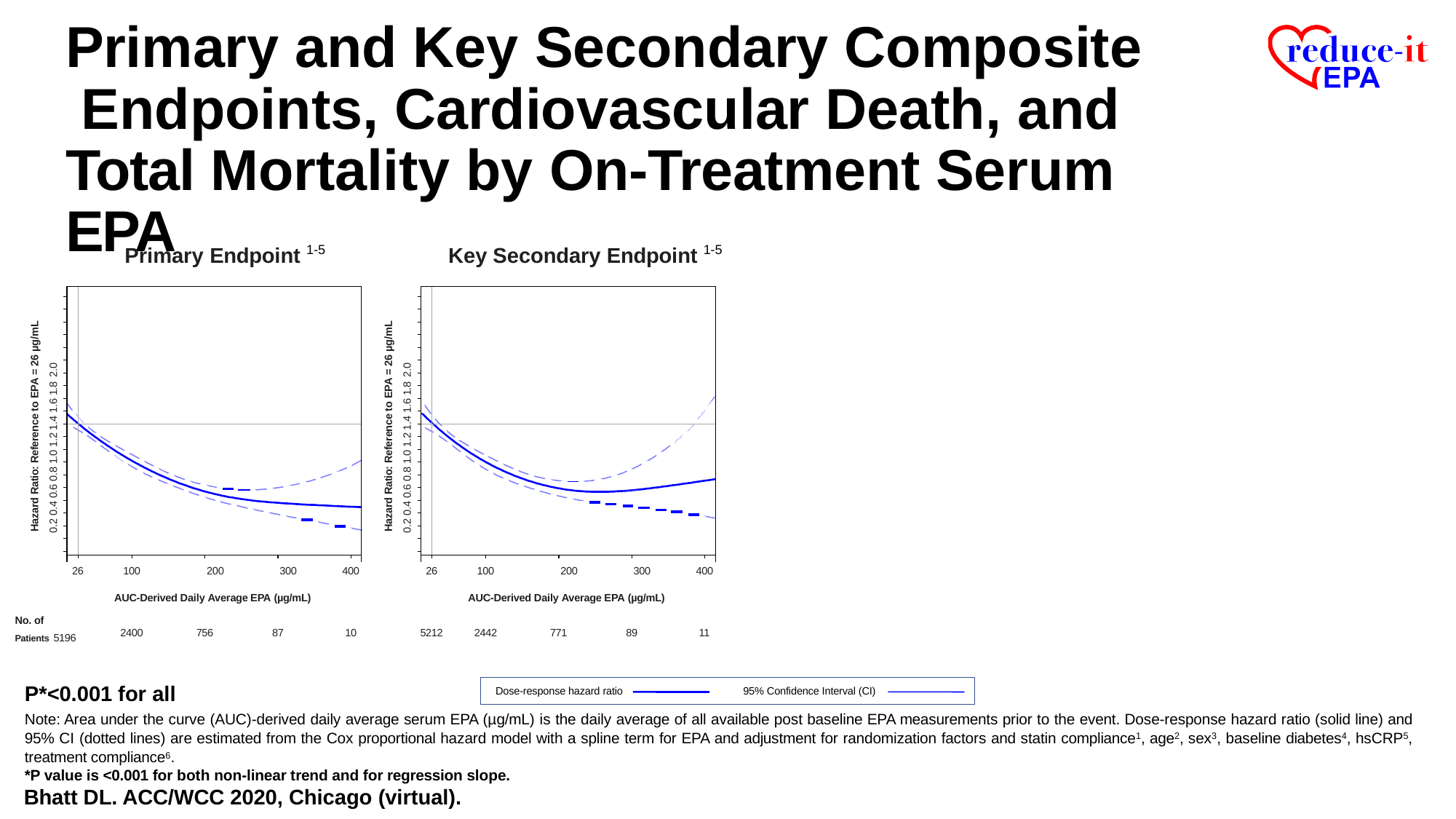

# Primary and Key Secondary Composite  Endpoints, Cardiovascular Death, and
Total Mortality by On-Treatment Serum EPA
Primary Endpoint 1-5	Key Secondary Endpoint 1-5

Hazard Ratio: Reference to EPA = 26 µg/mL
0.2 0.4 0.6 0.8 1.0 1.2 1.4 1.6 1.8 2.0
Hazard Ratio: Reference to EPA = 26 µg/mL
0.2 0.4 0.6 0.8 1.0 1.2 1.4 1.6 1.8 2.0

26
100	200	300

AUC-Derived Daily Average EPA (µg/mL)
400
26
100	200	300

AUC-Derived Daily Average EPA (µg/mL)
400
No. of
Patients 5196
2400
756
87
10
5212
2442
771
89
11

P*<0.001 for all
Dose-response hazard ratio
95% Confidence Interval (CI)

Note: Area under the curve (AUC)-derived daily average serum EPA (µg/mL) is the daily average of all available post baseline EPA measurements prior to the event. Dose-response hazard ratio (solid line) and  95% CI (dotted lines) are estimated from the Cox proportional hazard model with a spline term for EPA and adjustment for randomization factors and statin compliance1, age2, sex3, baseline diabetes4, hsCRP5,  treatment compliance6.
*P value is <0.001 for both non-linear trend and for regression slope.
Bhatt DL. ACC/WCC 2020, Chicago (virtual).